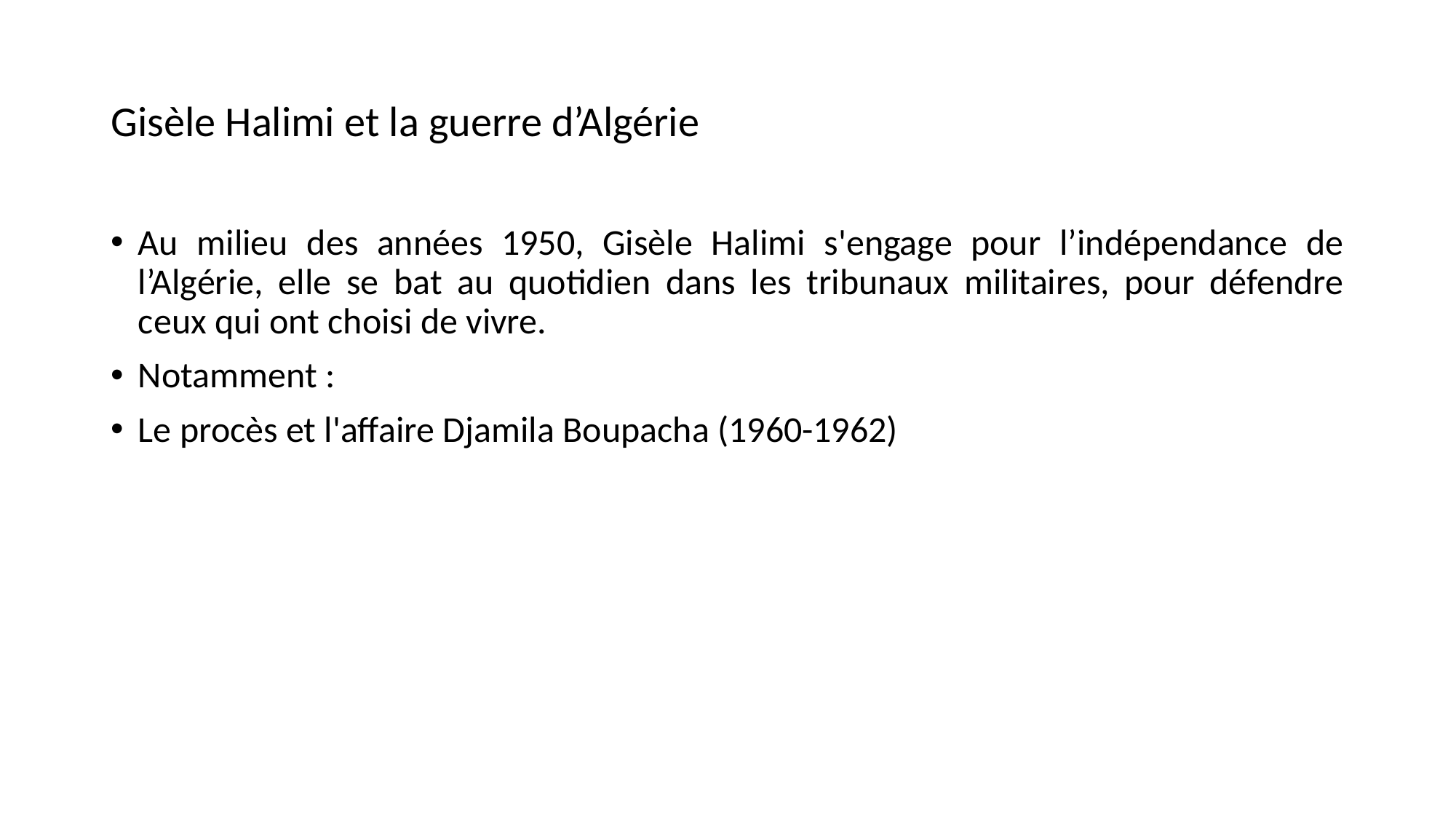

# Gisèle Halimi et la guerre d’Algérie
Au milieu des années 1950, Gisèle Halimi s'engage pour l’indépendance de l’Algérie, elle se bat au quotidien dans les tribunaux militaires, pour défendre ceux qui ont choisi de vivre.
Notamment :
Le procès et l'affaire Djamila Boupacha (1960-1962)